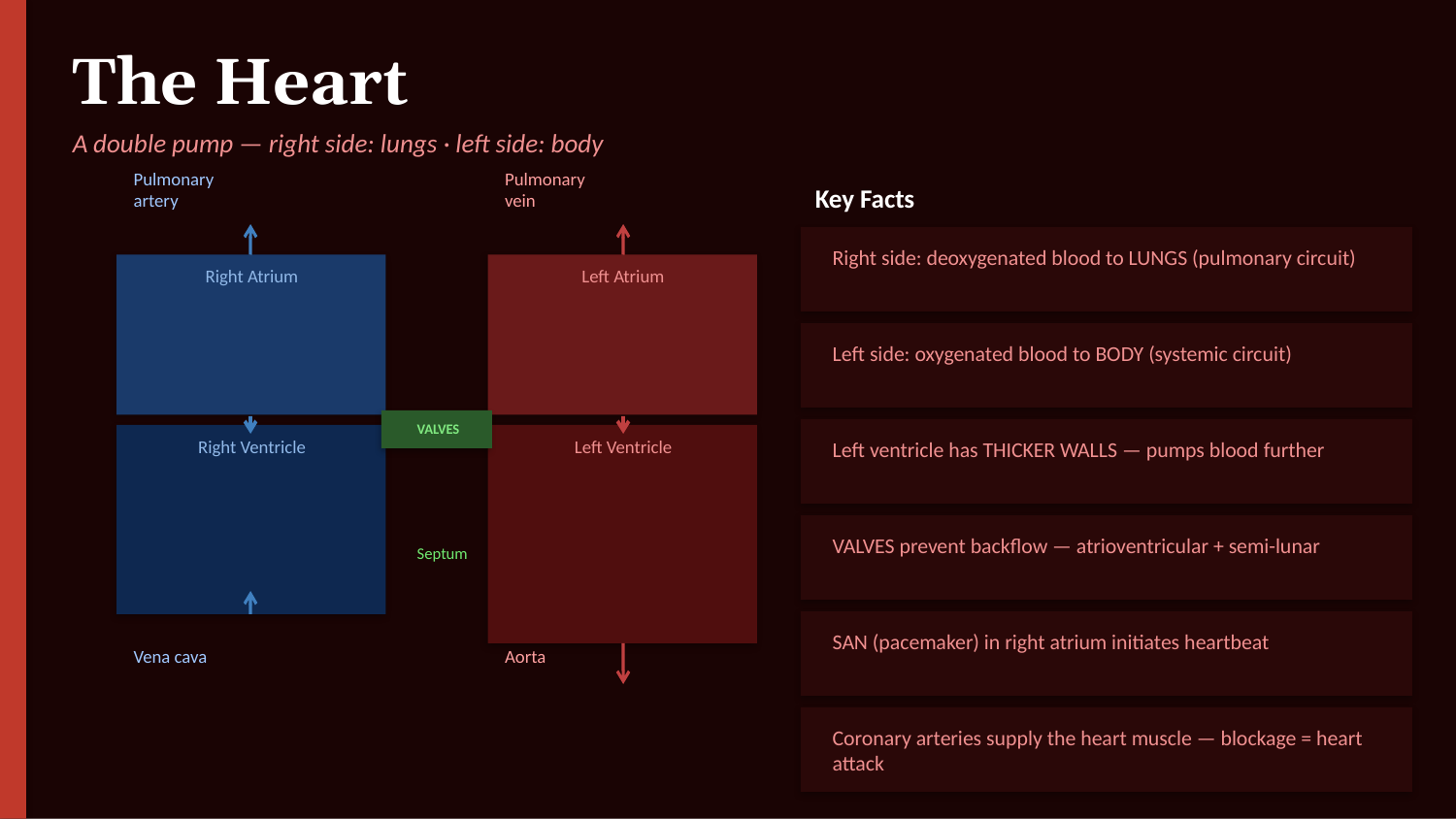

The Heart
A double pump — right side: lungs · left side: body
Pulmonary
artery
Pulmonary
vein
Key Facts

Right side: deoxygenated blood to LUNGS (pulmonary circuit)

Right Atrium
Left Atrium

Left side: oxygenated blood to BODY (systemic circuit)

VALVES

Right Ventricle
Left Ventricle
Left ventricle has THICKER WALLS — pumps blood further

VALVES prevent backflow — atrioventricular + semi-lunar
Septum

SAN (pacemaker) in right atrium initiates heartbeat
Vena cava
Aorta

Coronary arteries supply the heart muscle — blockage = heart attack